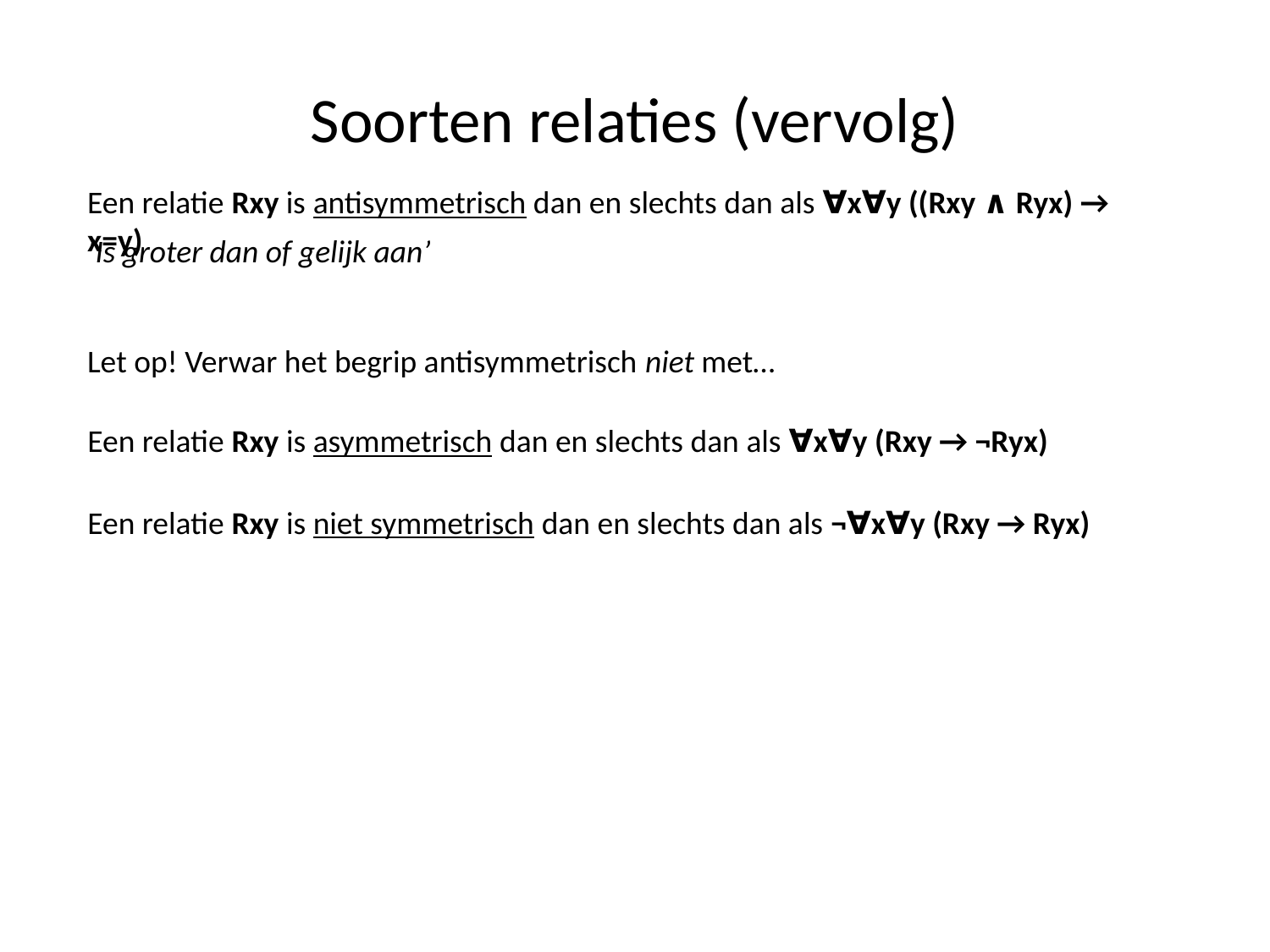

# Soorten relaties (vervolg)
Een relatie Rxy is antisymmetrisch dan en slechts dan als ∀x∀y ((Rxy ∧ Ryx) → x=y)
‘Is groter dan of gelijk aan’
Let op! Verwar het begrip antisymmetrisch niet met…
Een relatie Rxy is asymmetrisch dan en slechts dan als ∀x∀y (Rxy → ¬Ryx)
Een relatie Rxy is niet symmetrisch dan en slechts dan als ¬∀x∀y (Rxy → Ryx)